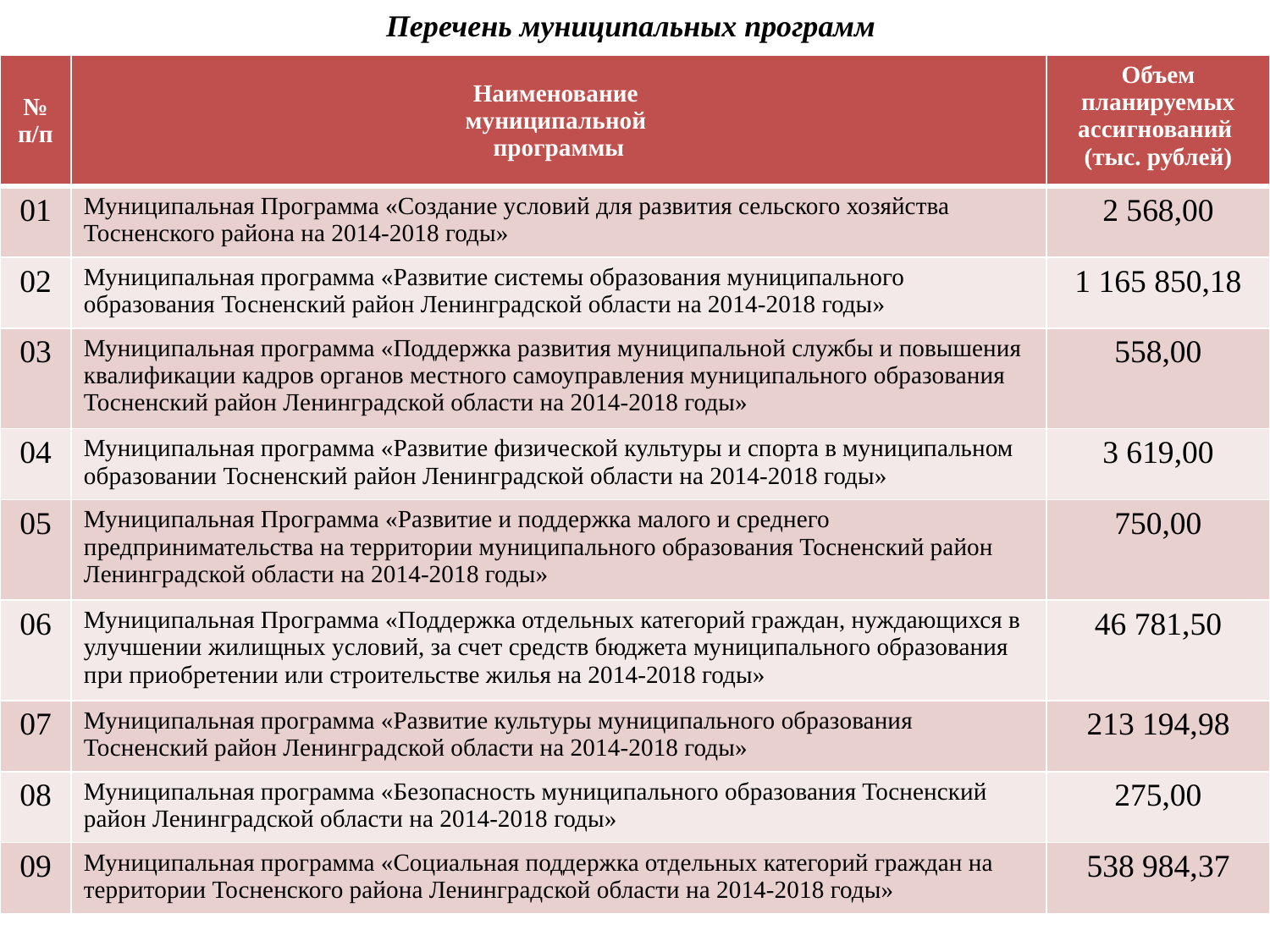

# Перечень муниципальных программ
| № п/п | Наименование муниципальной программы | Объем планируемых ассигнований (тыс. рублей) |
| --- | --- | --- |
| 01 | Муниципальная Программа «Создание условий для развития сельского хозяйства Тосненского района на 2014-2018 годы» | 2 568,00 |
| 02 | Муниципальная программа «Развитие системы образования муниципального образования Тосненский район Ленинградской области на 2014-2018 годы» | 1 165 850,18 |
| 03 | Муниципальная программа «Поддержка развития муниципальной службы и повышения квалификации кадров органов местного самоуправления муниципального образования Тосненский район Ленинградской области на 2014-2018 годы» | 558,00 |
| 04 | Муниципальная программа «Развитие физической культуры и спорта в муниципальном образовании Тосненский район Ленинградской области на 2014-2018 годы» | 3 619,00 |
| 05 | Муниципальная Программа «Развитие и поддержка малого и среднего предпринимательства на территории муниципального образования Тосненский район Ленинградской области на 2014-2018 годы» | 750,00 |
| 06 | Муниципальная Программа «Поддержка отдельных категорий граждан, нуждающихся в улучшении жилищных условий, за счет средств бюджета муниципального образования при приобретении или строительстве жилья на 2014-2018 годы» | 46 781,50 |
| 07 | Муниципальная программа «Развитие культуры муниципального образования Тосненский район Ленинградской области на 2014-2018 годы» | 213 194,98 |
| 08 | Муниципальная программа «Безопасность муниципального образования Тосненский район Ленинградской области на 2014-2018 годы» | 275,00 |
| 09 | Муниципальная программа «Социальная поддержка отдельных категорий граждан на территории Тосненского района Ленинградской области на 2014-2018 годы» | 538 984,37 |